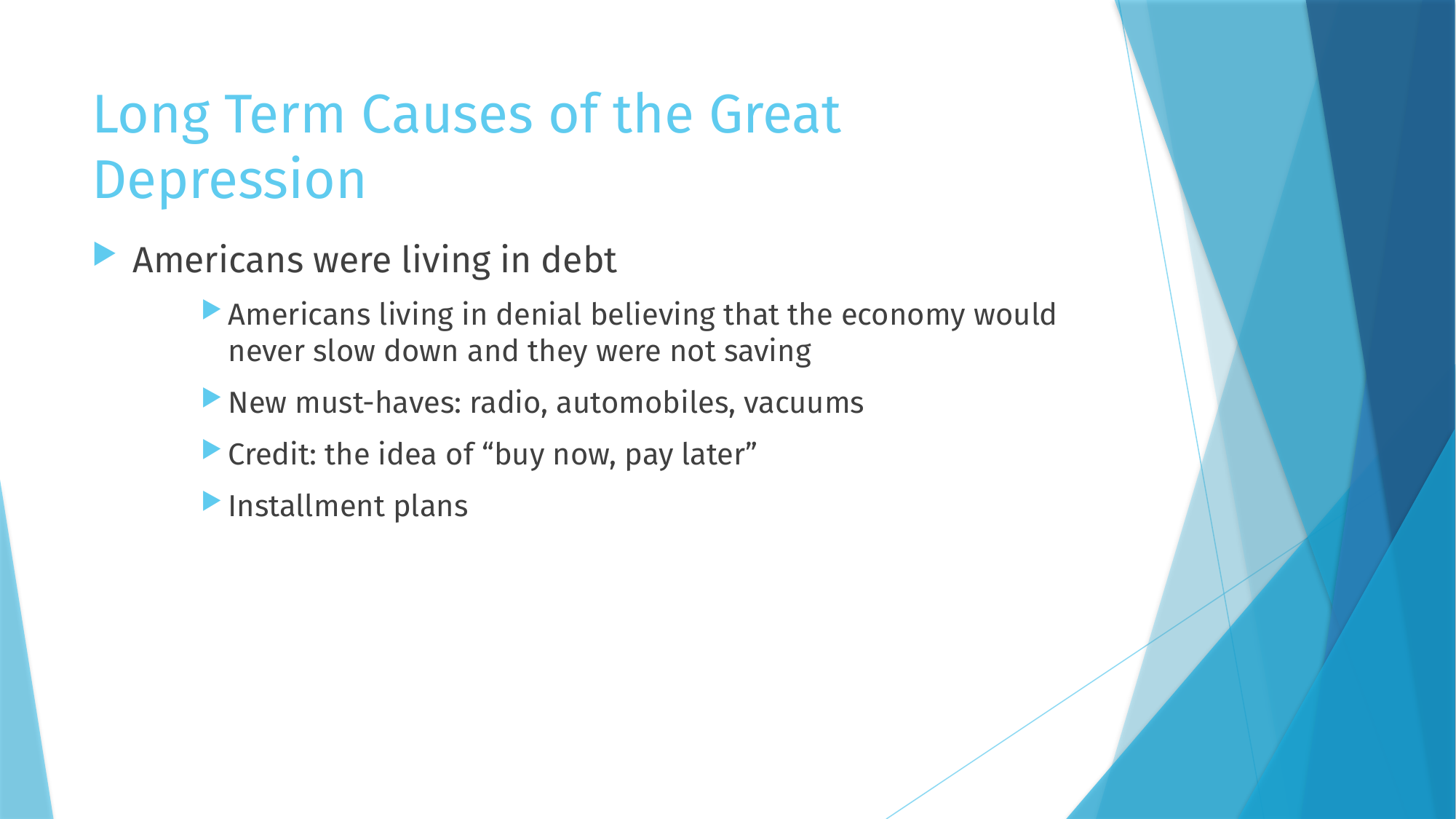

# Long Term Causes of the Great Depression
Americans were living in debt
Americans living in denial believing that the economy would never slow down and they were not saving
New must-haves: radio, automobiles, vacuums
Credit: the idea of “buy now, pay later”
Installment plans